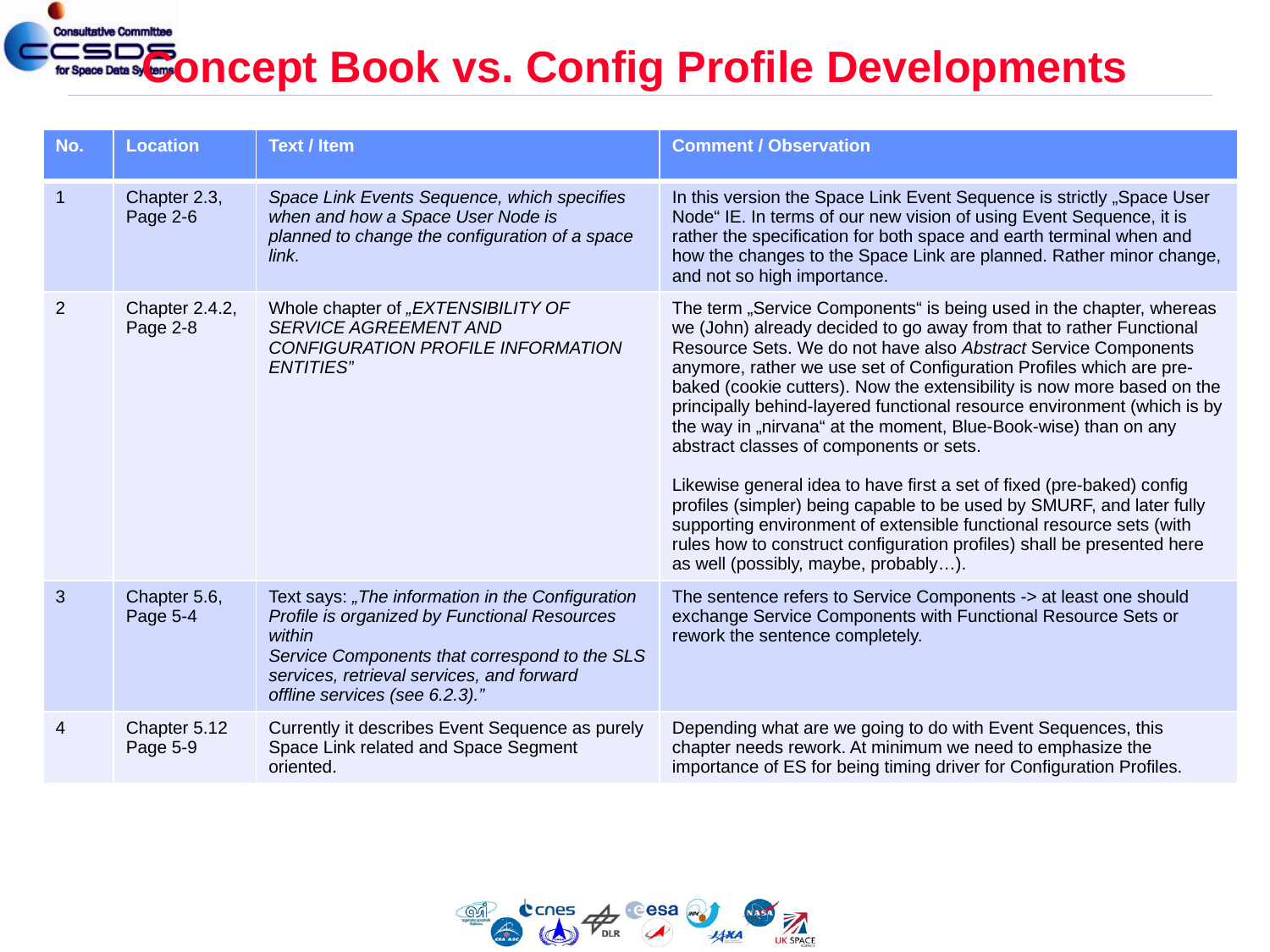

# Concept Book vs. Config Profile Developments
| No. | Location | Text / Item | Comment / Observation |
| --- | --- | --- | --- |
| 1 | Chapter 2.3, Page 2-6 | Space Link Events Sequence, which specifies when and how a Space User Node is planned to change the configuration of a space link. | In this version the Space Link Event Sequence is strictly „Space User Node“ IE. In terms of our new vision of using Event Sequence, it is rather the specification for both space and earth terminal when and how the changes to the Space Link are planned. Rather minor change, and not so high importance. |
| 2 | Chapter 2.4.2, Page 2-8 | Whole chapter of „EXTENSIBILITY OF SERVICE AGREEMENT AND CONFIGURATION PROFILE INFORMATION ENTITIES” | The term „Service Components“ is being used in the chapter, whereas we (John) already decided to go away from that to rather Functional Resource Sets. We do not have also Abstract Service Components anymore, rather we use set of Configuration Profiles which are pre-baked (cookie cutters). Now the extensibility is now more based on the principally behind-layered functional resource environment (which is by the way in „nirvana“ at the moment, Blue-Book-wise) than on any abstract classes of components or sets. Likewise general idea to have first a set of fixed (pre-baked) config profiles (simpler) being capable to be used by SMURF, and later fully supporting environment of extensible functional resource sets (with rules how to construct configuration profiles) shall be presented here as well (possibly, maybe, probably…). |
| 3 | Chapter 5.6, Page 5-4 | Text says: „The information in the Configuration Profile is organized by Functional Resources within Service Components that correspond to the SLS services, retrieval services, and forward offline services (see 6.2.3).” | The sentence refers to Service Components -> at least one should exchange Service Components with Functional Resource Sets or rework the sentence completely. |
| 4 | Chapter 5.12 Page 5-9 | Currently it describes Event Sequence as purely Space Link related and Space Segment oriented. | Depending what are we going to do with Event Sequences, this chapter needs rework. At minimum we need to emphasize the importance of ES for being timing driver for Configuration Profiles. |